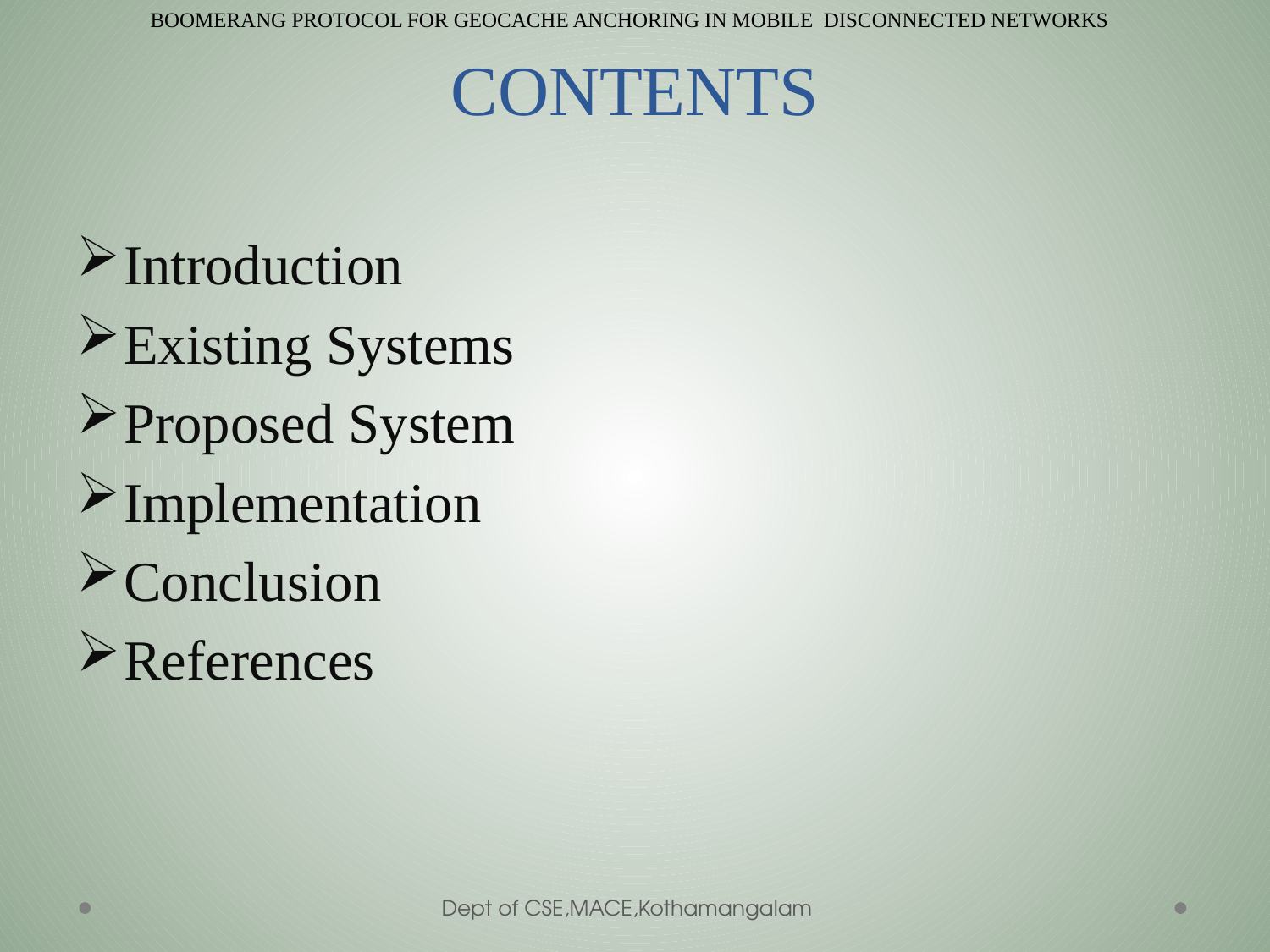

BOOMERANG PROTOCOL FOR GEOCACHE ANCHORING IN MOBILE  DISCONNECTED NETWORKS
# CONTENTS
Introduction
Existing Systems
Proposed System
Implementation
Conclusion
References

                                                          Dept of CSE,MACE,Kothamangalam